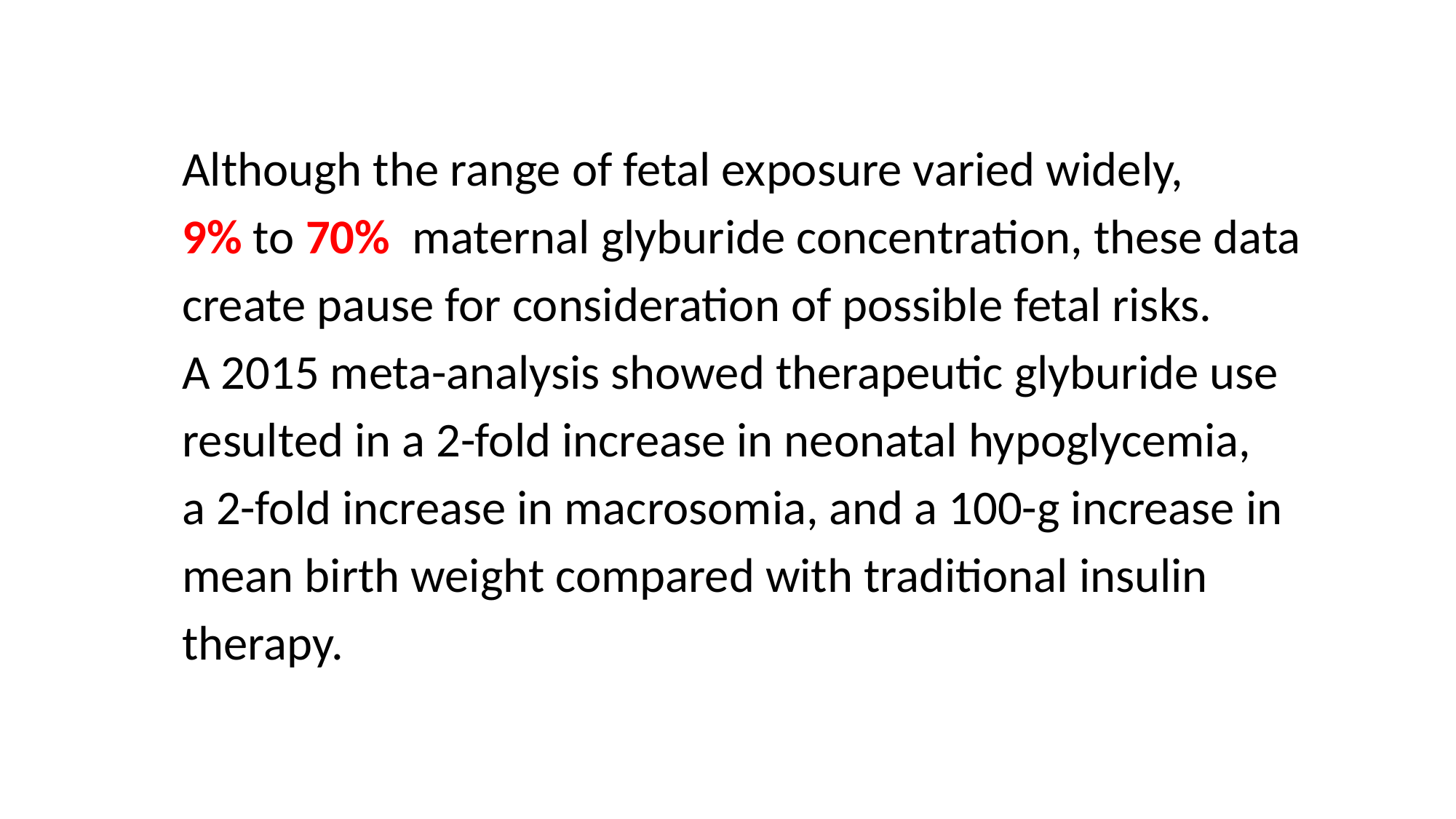

Although the range of fetal exposure varied widely,
 9% to 70%  maternal glyburide concentration, these data
 create pause for consideration of possible fetal risks.
 A 2015 meta-analysis showed therapeutic glyburide use
 resulted in a 2-fold increase in neonatal hypoglycemia,
 a 2-fold increase in macrosomia, and a 100-g increase in
 mean birth weight compared with traditional insulin
 therapy.